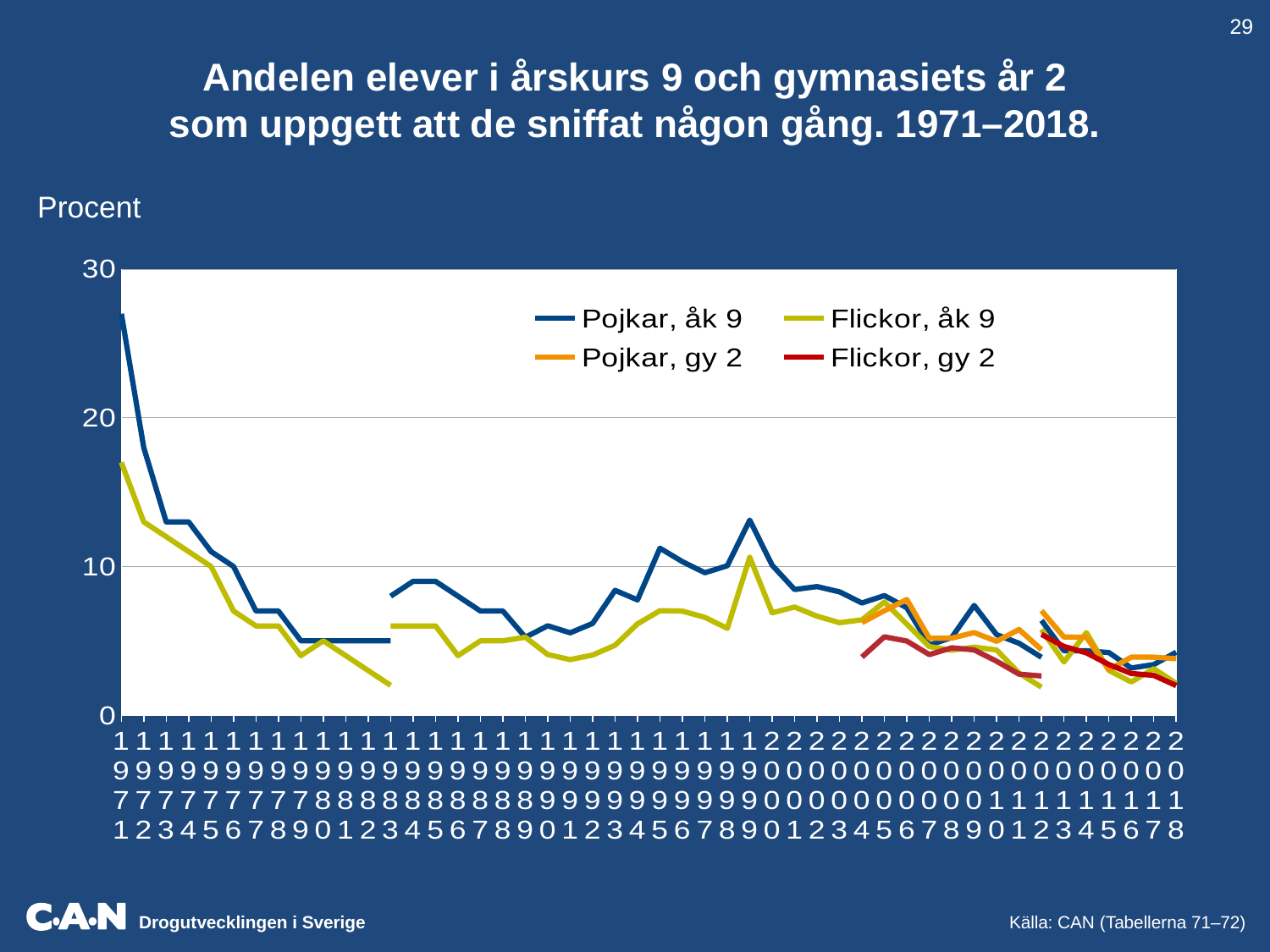

29
Andelen elever i årskurs 9 och gymnasiets år 2
som uppgett att de sniffat någon gång. 1971–2018.
Procent

[unsupported chart]

Källa: CAN (Tabellerna 71–72)